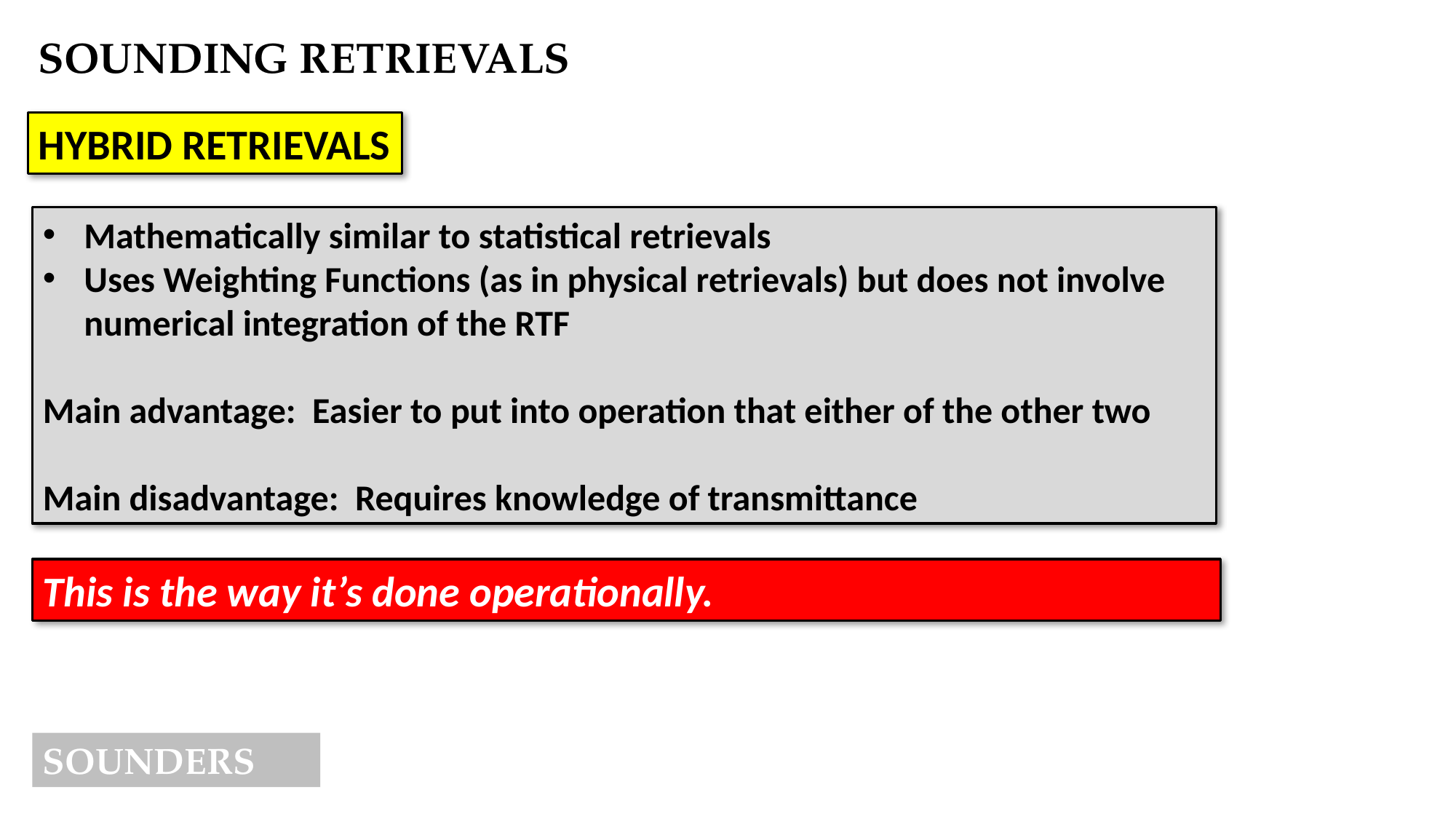

SOUNDING RETRIEVALS
HYBRID RETRIEVALS
Mathematically similar to statistical retrievals
Uses Weighting Functions (as in physical retrievals) but does not involve numerical integration of the RTF

Main advantage:  Easier to put into operation that either of the other two

Main disadvantage:  Requires knowledge of transmittance
This is the way it’s done operationally.
SOUNDERS